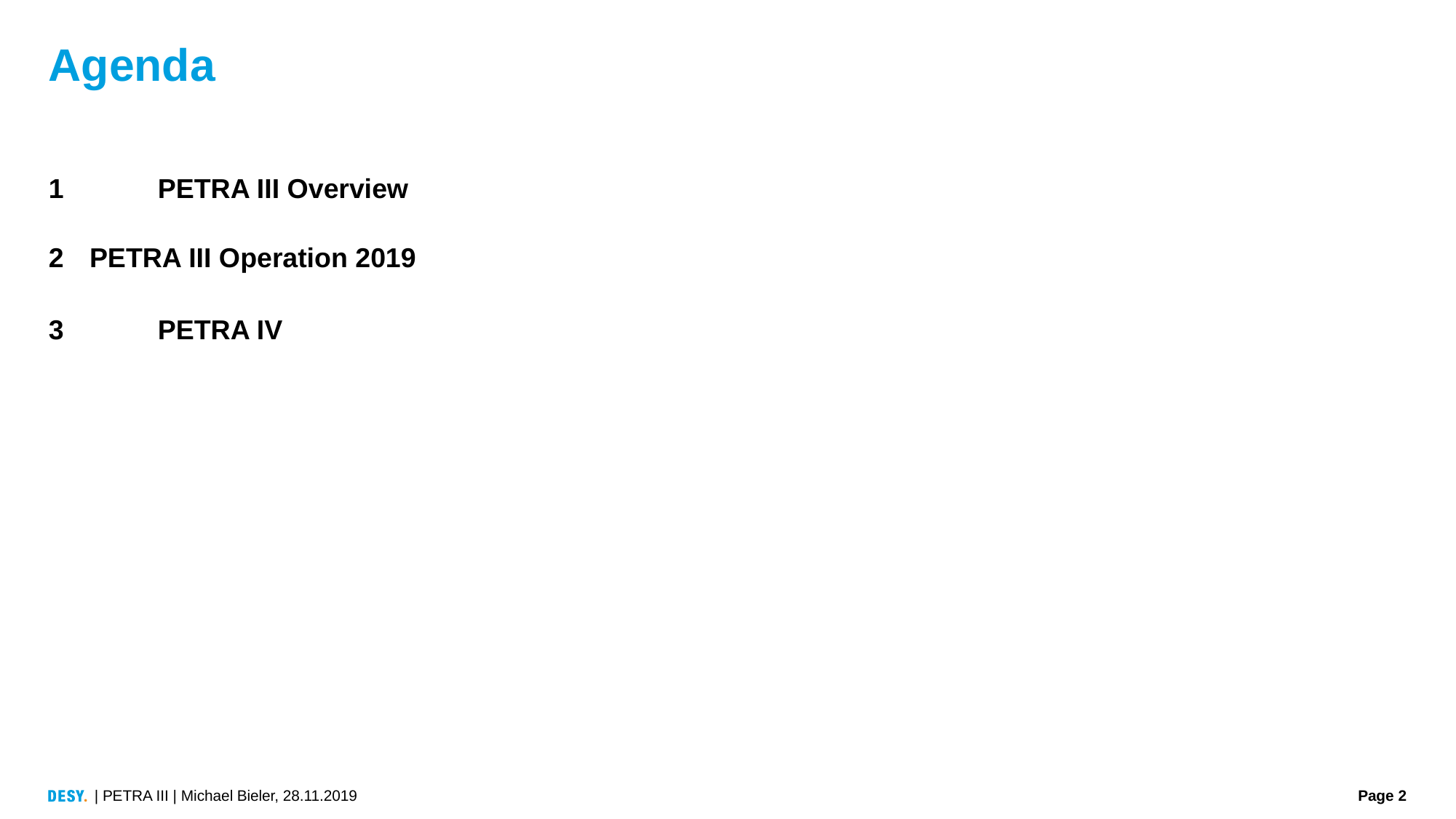

# Agenda
1	PETRA III Overview
PETRA III Operation 2019
3	PETRA IV

| PETRA III | Michael Bieler, 28.11.2019